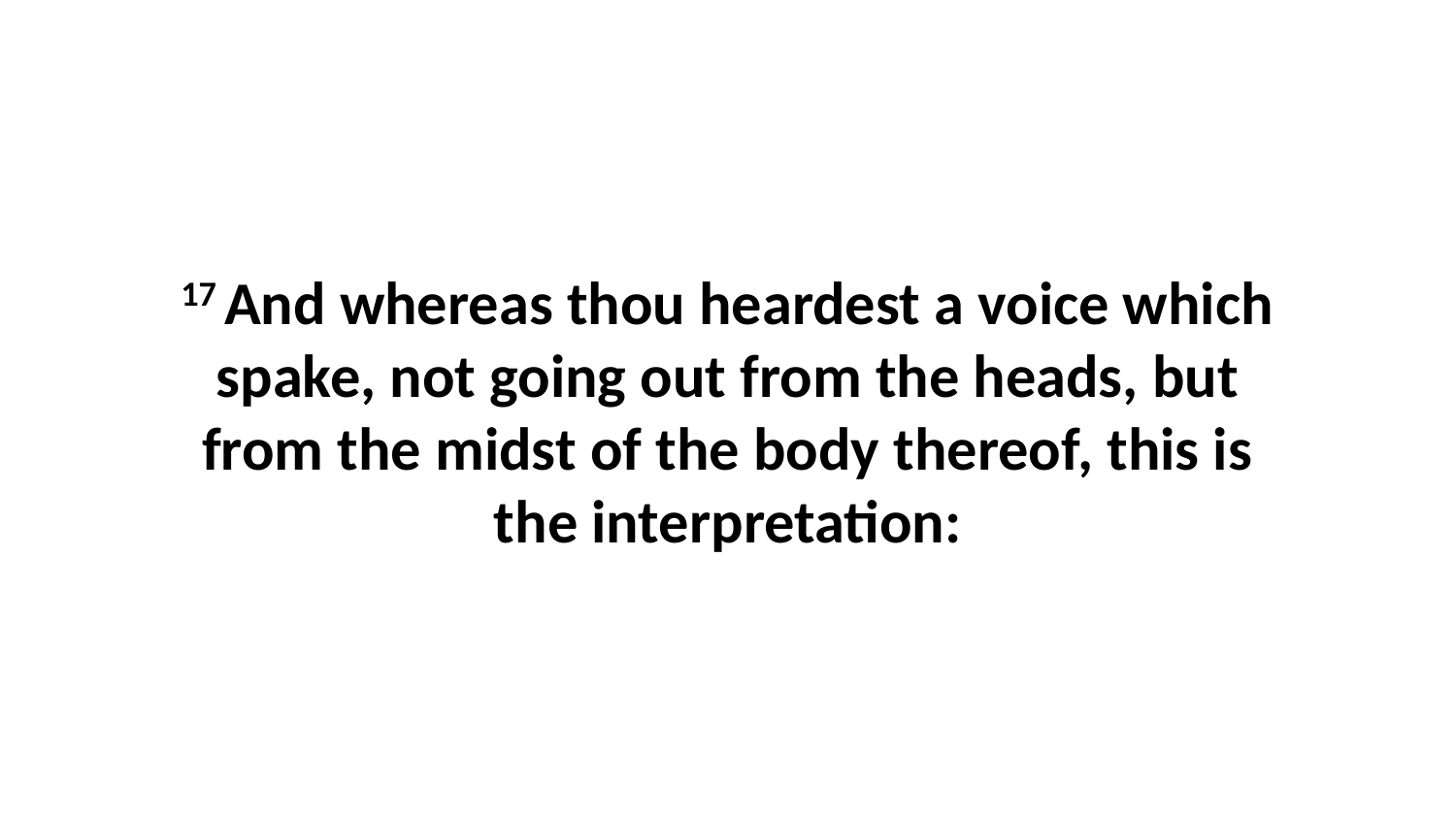

17 And whereas thou heardest a voice which spake, not going out from the heads, but from the midst of the body thereof, this is the interpretation: